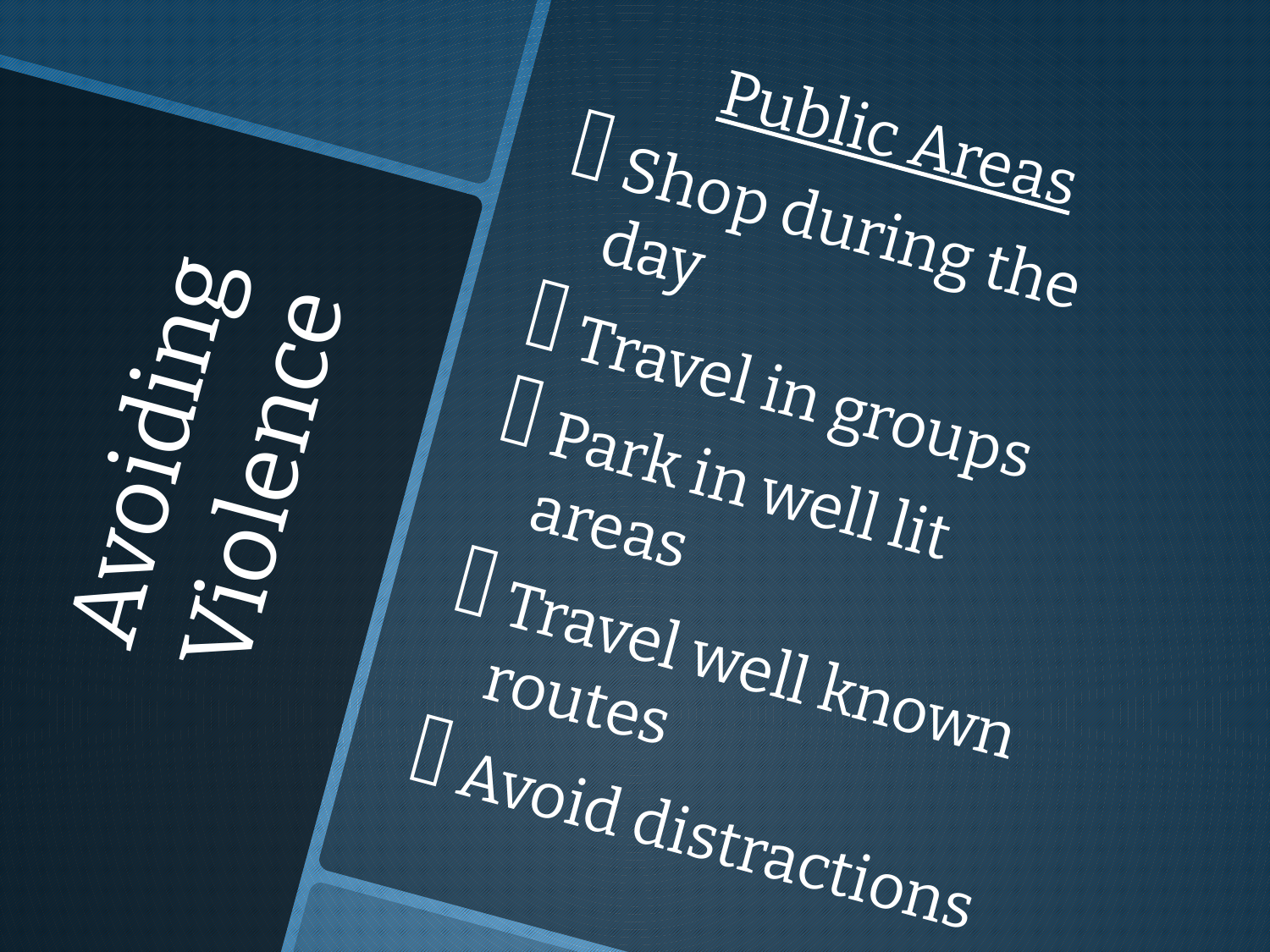

Public Areas
Shop during the day
Travel in groups
Park in well lit areas
Travel well known routes
Avoid distractions
# Avoiding Violence